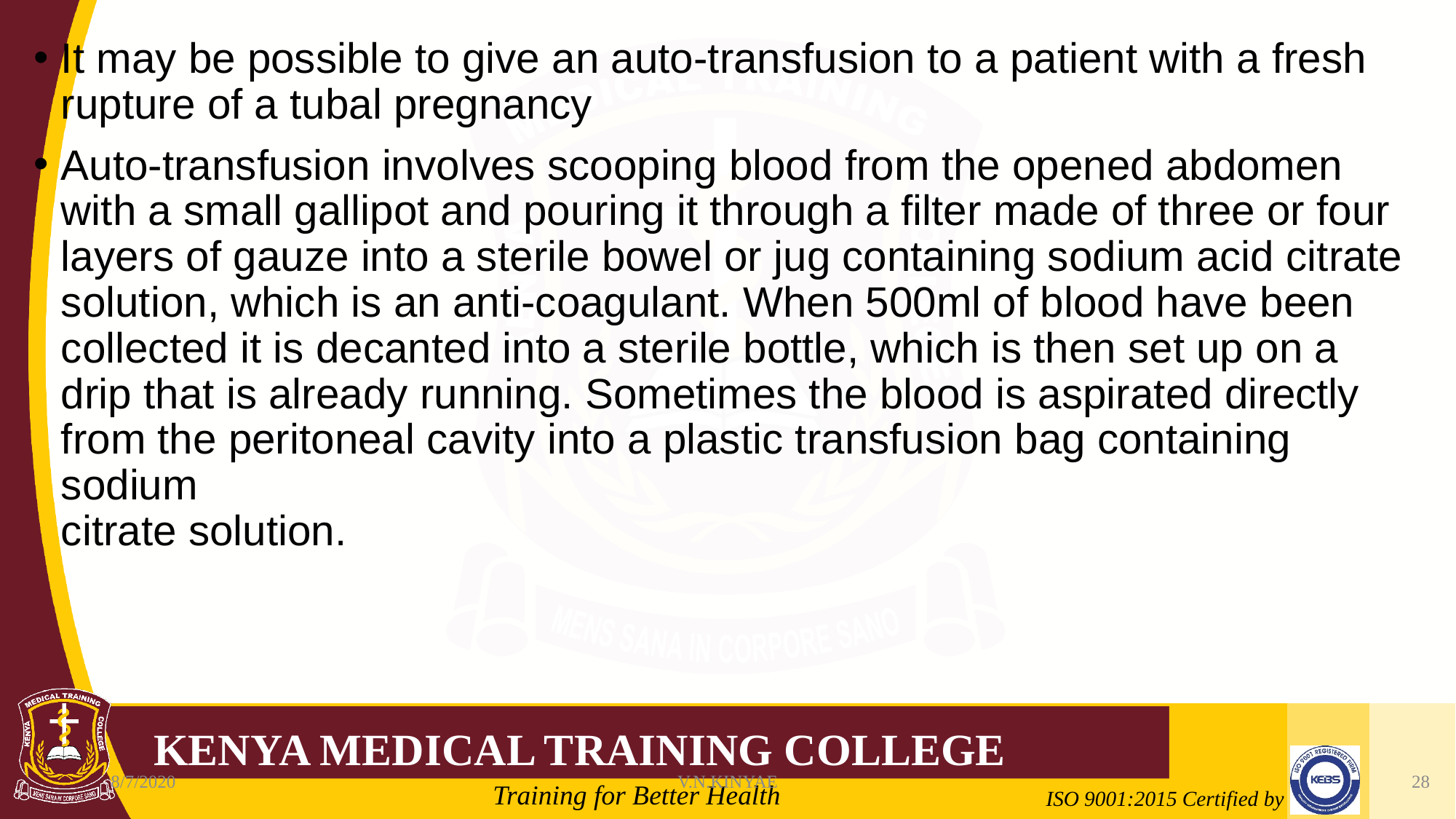

It may be possible to give an auto-transfusion to a patient with a fresh rupture of a tubal pregnancy
Auto-transfusion involves scooping blood from the opened abdomen with a small gallipot and pouring it through a filter made of three or four layers of gauze into a sterile bowel or jug containing sodium acid citrate solution, which is an anti-coagulant. When 500ml of blood have been collected it is decanted into a sterile bottle, which is then set up on a drip that is already running. Sometimes the blood is aspirated directly from the peritoneal cavity into a plastic transfusion bag containing sodium
citrate solution.
8/7/2020
V.N.KINYAE
28